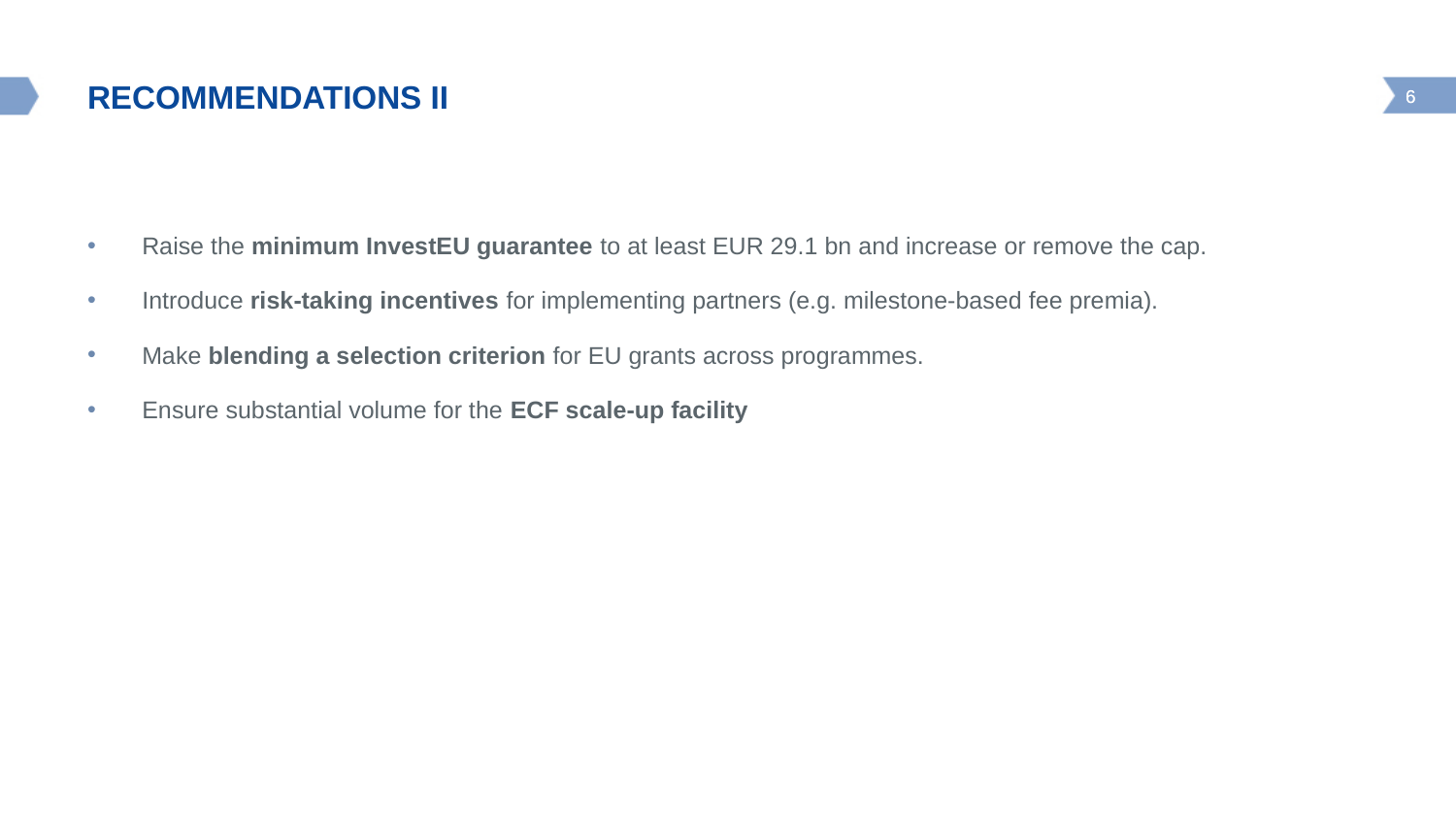

# Recommendations ii

Raise the minimum InvestEU guarantee to at least EUR 29.1 bn and increase or remove the cap.
Introduce risk-taking incentives for implementing partners (e.g. milestone-based fee premia).
Make blending a selection criterion for EU grants across programmes.
Ensure substantial volume for the ECF scale-up facility